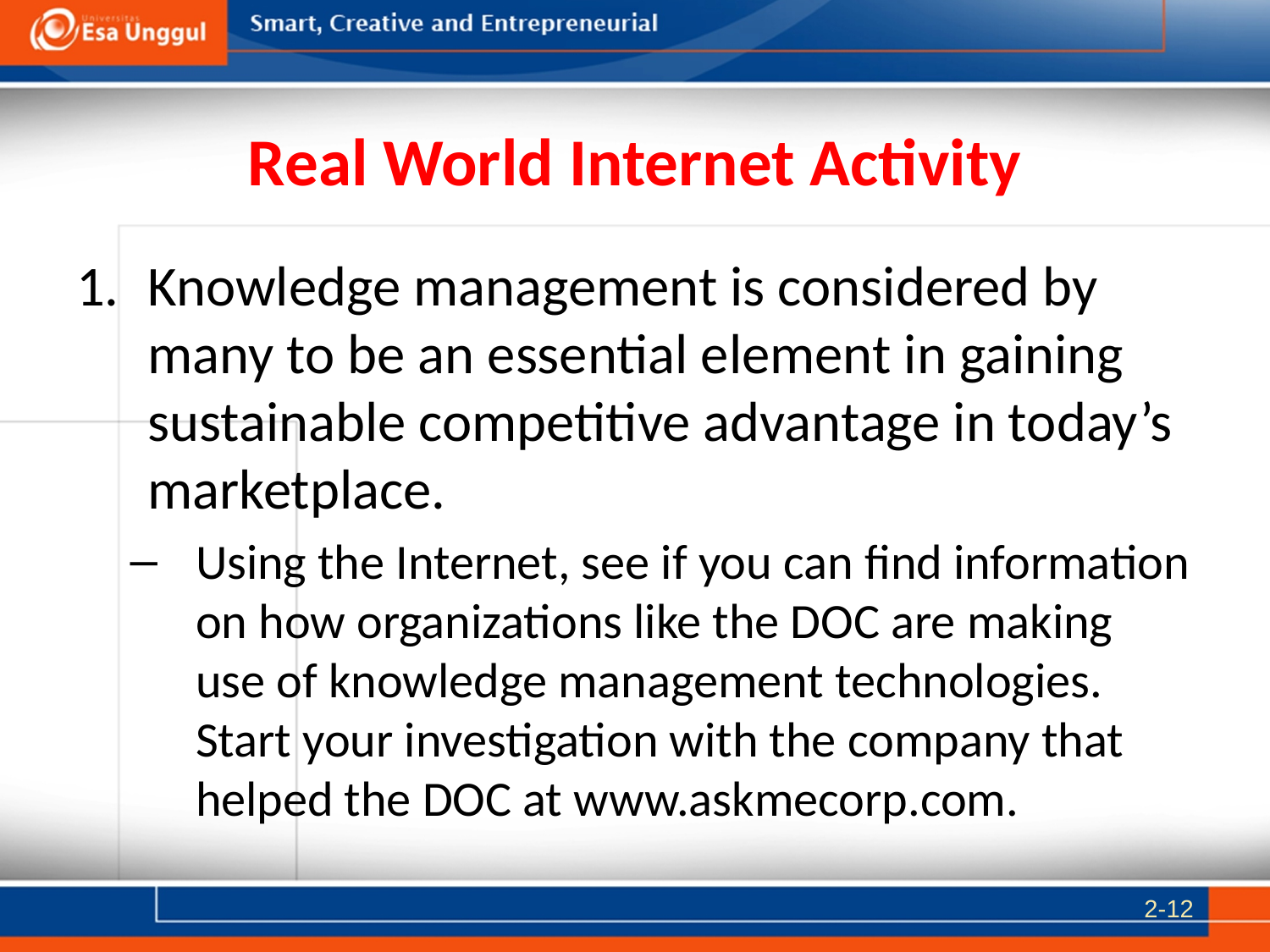

# Real World Internet Activity
Knowledge management is considered by many to be an essential element in gaining sustainable competitive advantage in today’s marketplace.
Using the Internet, see if you can find information on how organizations like the DOC are making use of knowledge management technologies.  Start your investigation with the company that helped the DOC at www.askmecorp.com.

2-12